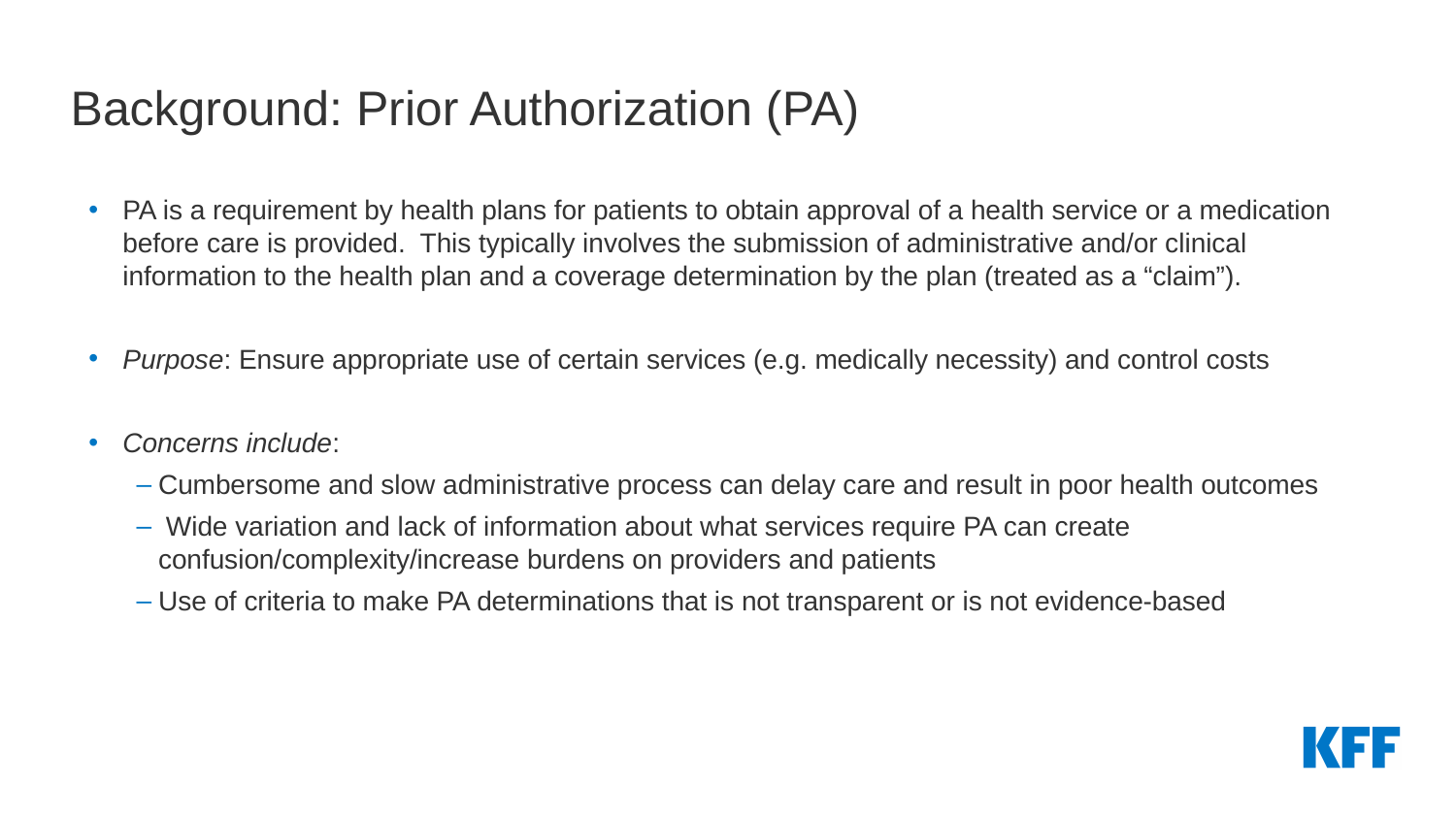

# Background: Prior Authorization (PA)
PA is a requirement by health plans for patients to obtain approval of a health service or a medication before care is provided.  This typically involves the submission of administrative and/or clinical information to the health plan and a coverage determination by the plan (treated as a “claim”).

Purpose: Ensure appropriate use of certain services (e.g. medically necessity) and control costs

Concerns include:
Cumbersome and slow administrative process can delay care and result in poor health outcomes
 Wide variation and lack of information about what services require PA can create confusion/complexity/increase burdens on providers and patients
Use of criteria to make PA determinations that is not transparent or is not evidence-based